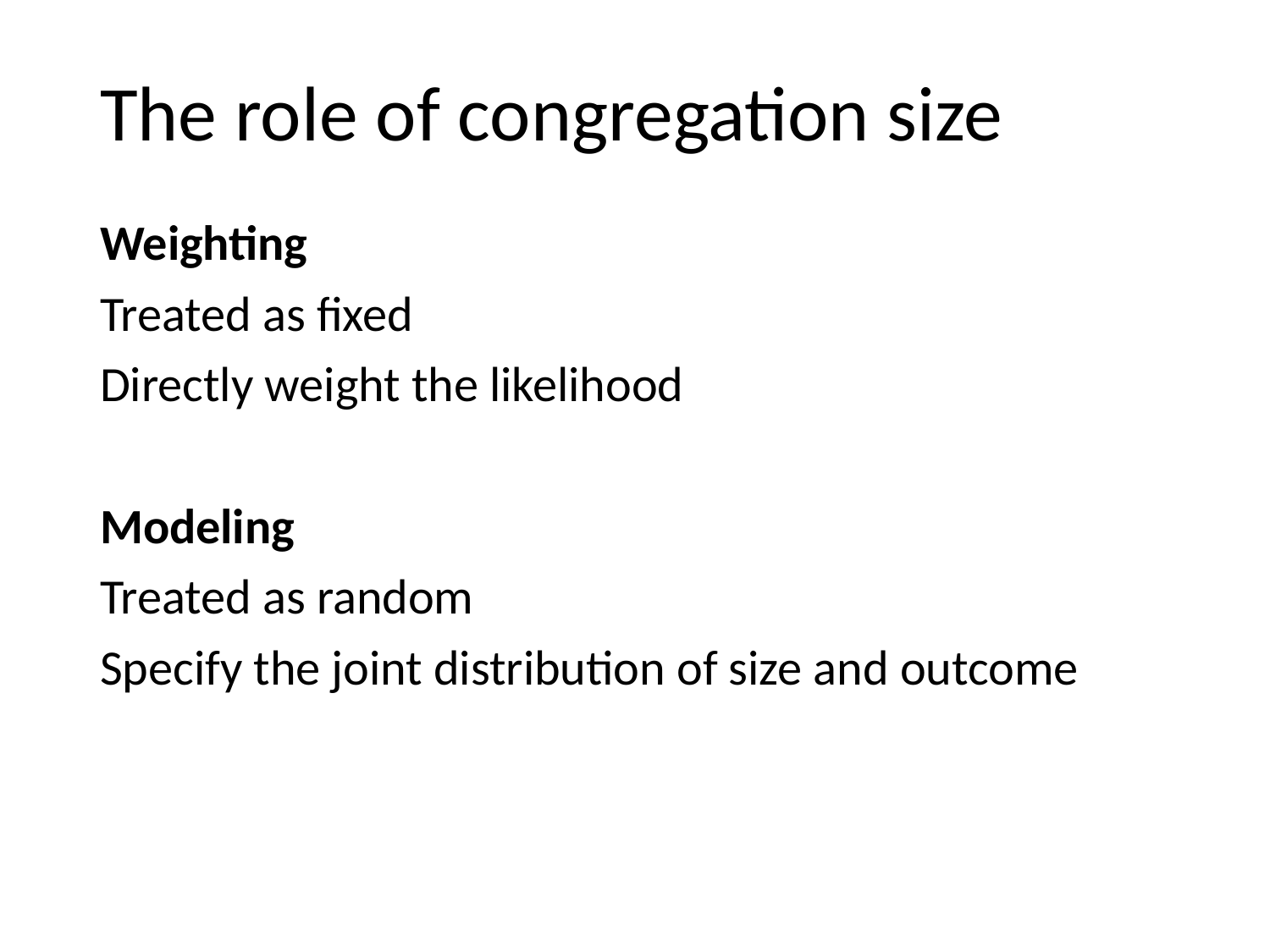

# The role of congregation size
Weighting
Treated as fixed
Directly weight the likelihood

Modeling
Treated as random
Specify the joint distribution of size and outcome